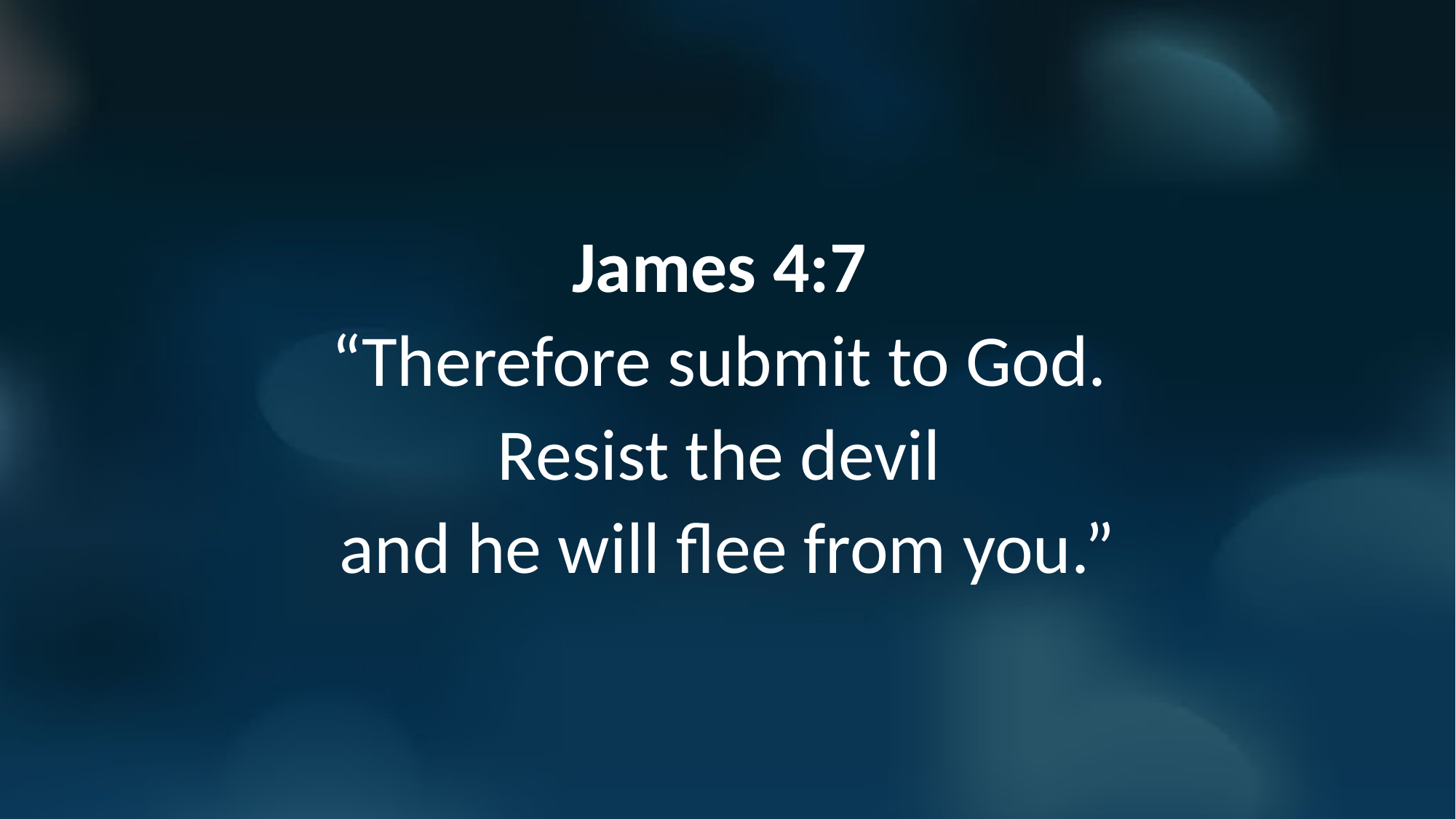

James 4:7
“Therefore submit to God.
Resist the devil
and he will flee from you.”